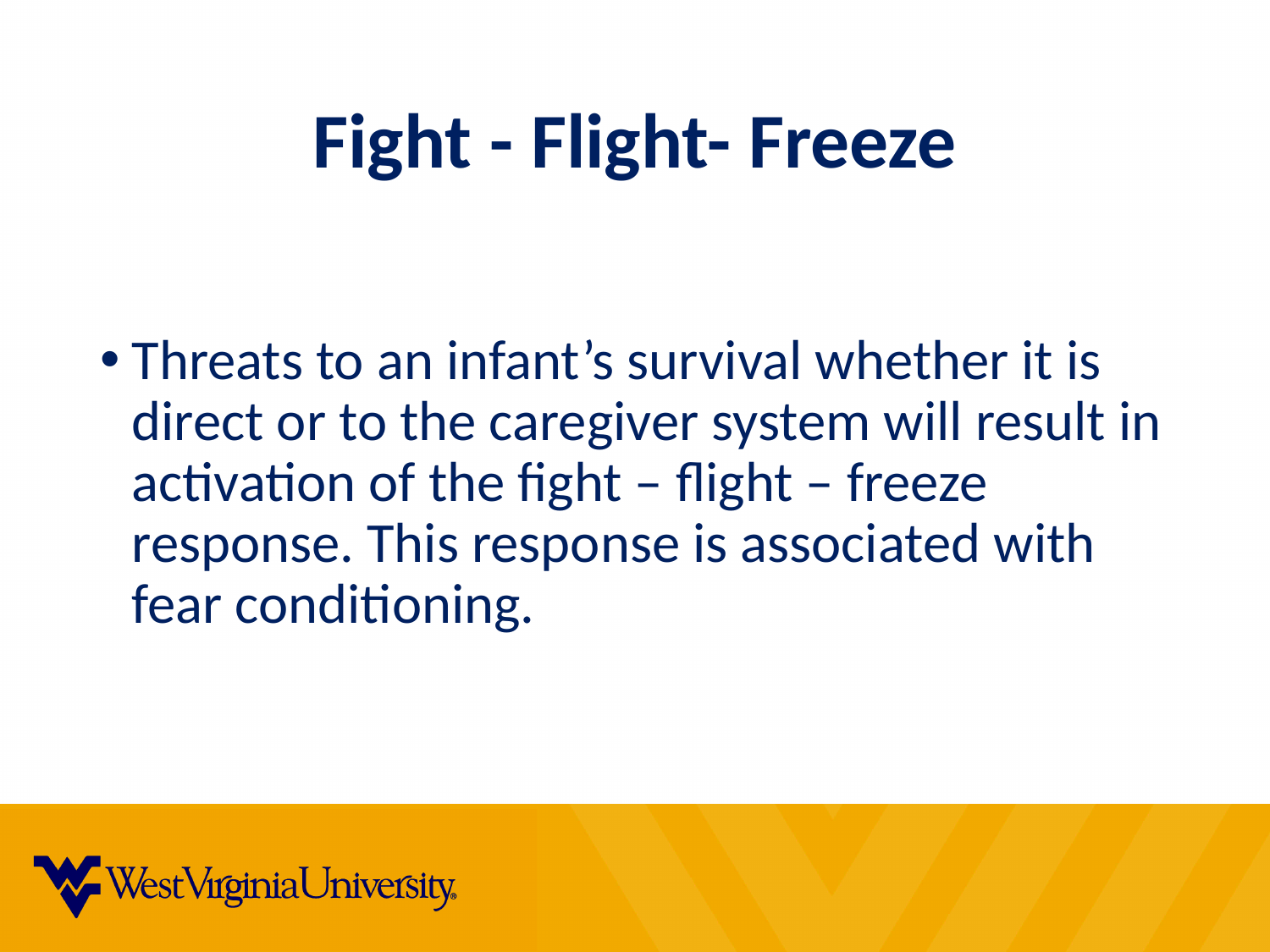

# Fight - Flight- Freeze

Threats to an infant’s survival whether it is direct or to the caregiver system will result in activation of the fight – flight – freeze response. This response is associated with fear conditioning.